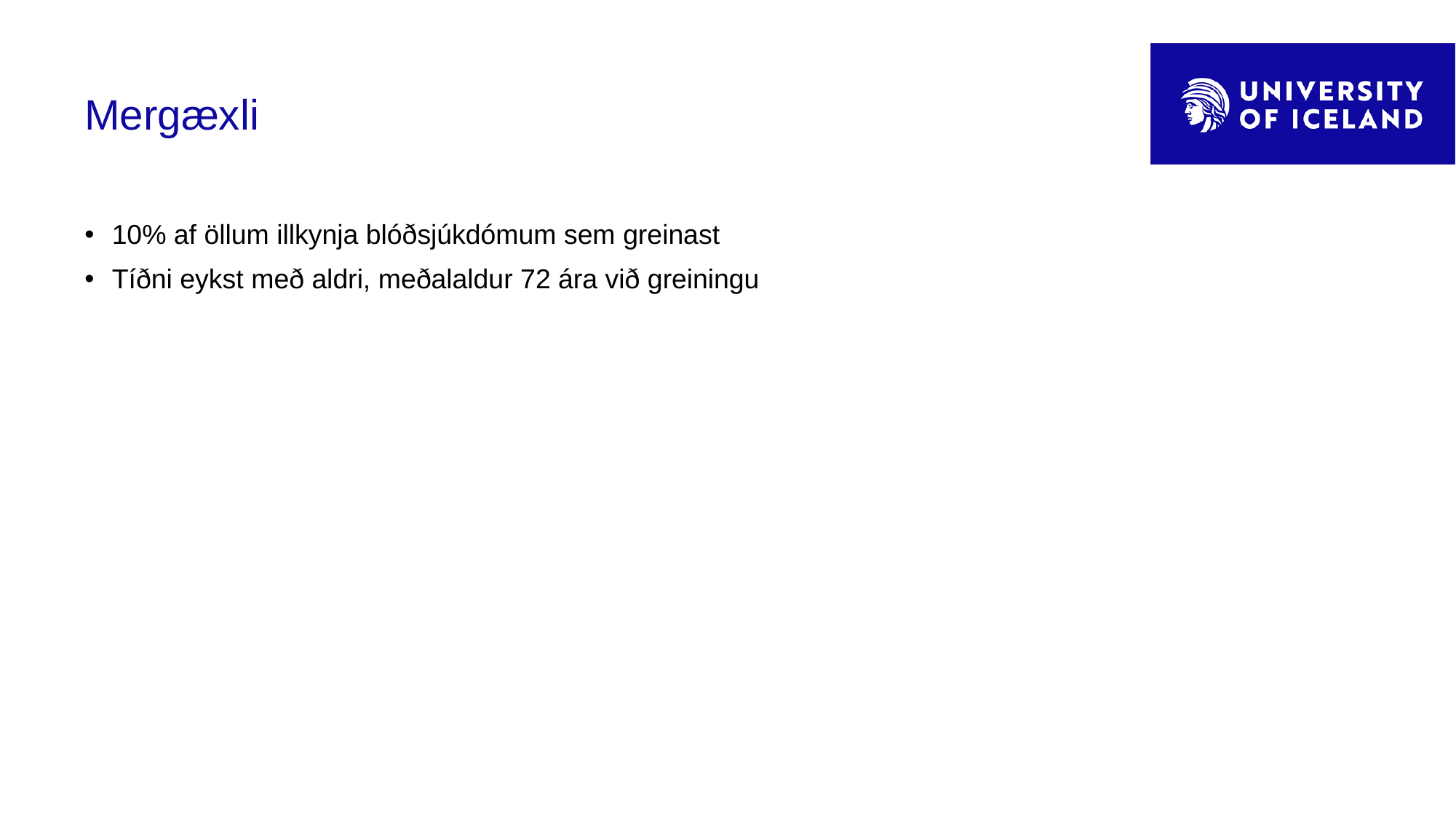

# Mergæxli

10% af öllum illkynja blóðsjúkdómum sem greinast
Tíðni eykst með aldri, meðalaldur 72 ára við greiningu